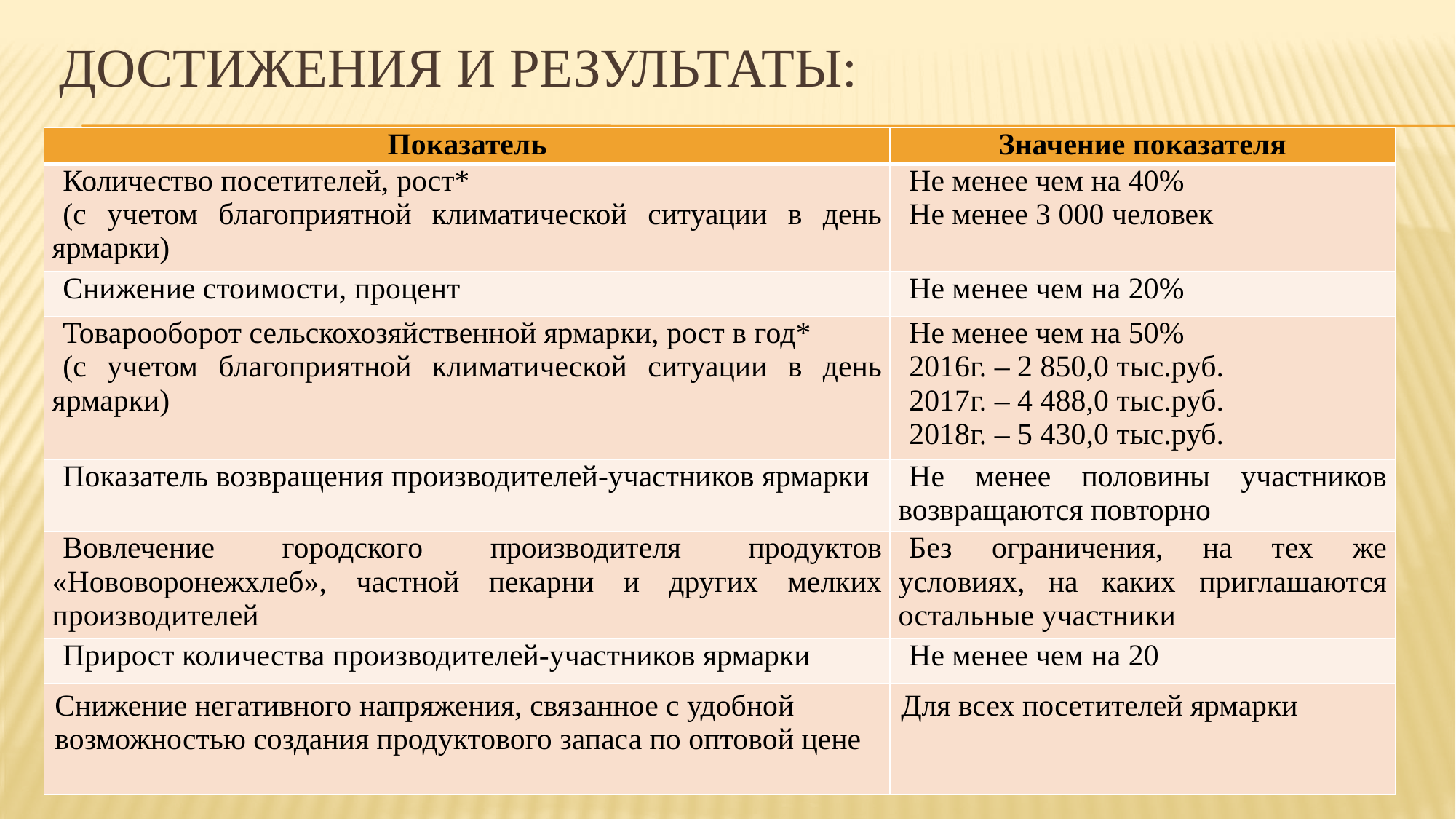

# Достижения и результаты:
| Показатель | Значение показателя |
| --- | --- |
| Количество посетителей, рост\* (с учетом благоприятной климатической ситуации в день ярмарки) | Не менее чем на 40% Не менее 3 000 человек |
| Снижение стоимости, процент | Не менее чем на 20% |
| Товарооборот сельскохозяйственной ярмарки, рост в год\* (с учетом благоприятной климатической ситуации в день ярмарки) | Не менее чем на 50% 2016г. – 2 850,0 тыс.руб. 2017г. – 4 488,0 тыс.руб. 2018г. – 5 430,0 тыс.руб. |
| Показатель возвращения производителей-участников ярмарки | Не менее половины участников возвращаются повторно |
| Вовлечение городского производителя продуктов «Нововоронежхлеб», частной пекарни и других мелких производителей | Без ограничения, на тех же условиях, на каких приглашаются остальные участники |
| Прирост количества производителей-участников ярмарки | Не менее чем на 20 |
| Снижение негативного напряжения, связанное с удобной возможностью создания продуктового запаса по оптовой цене | Для всех посетителей ярмарки |